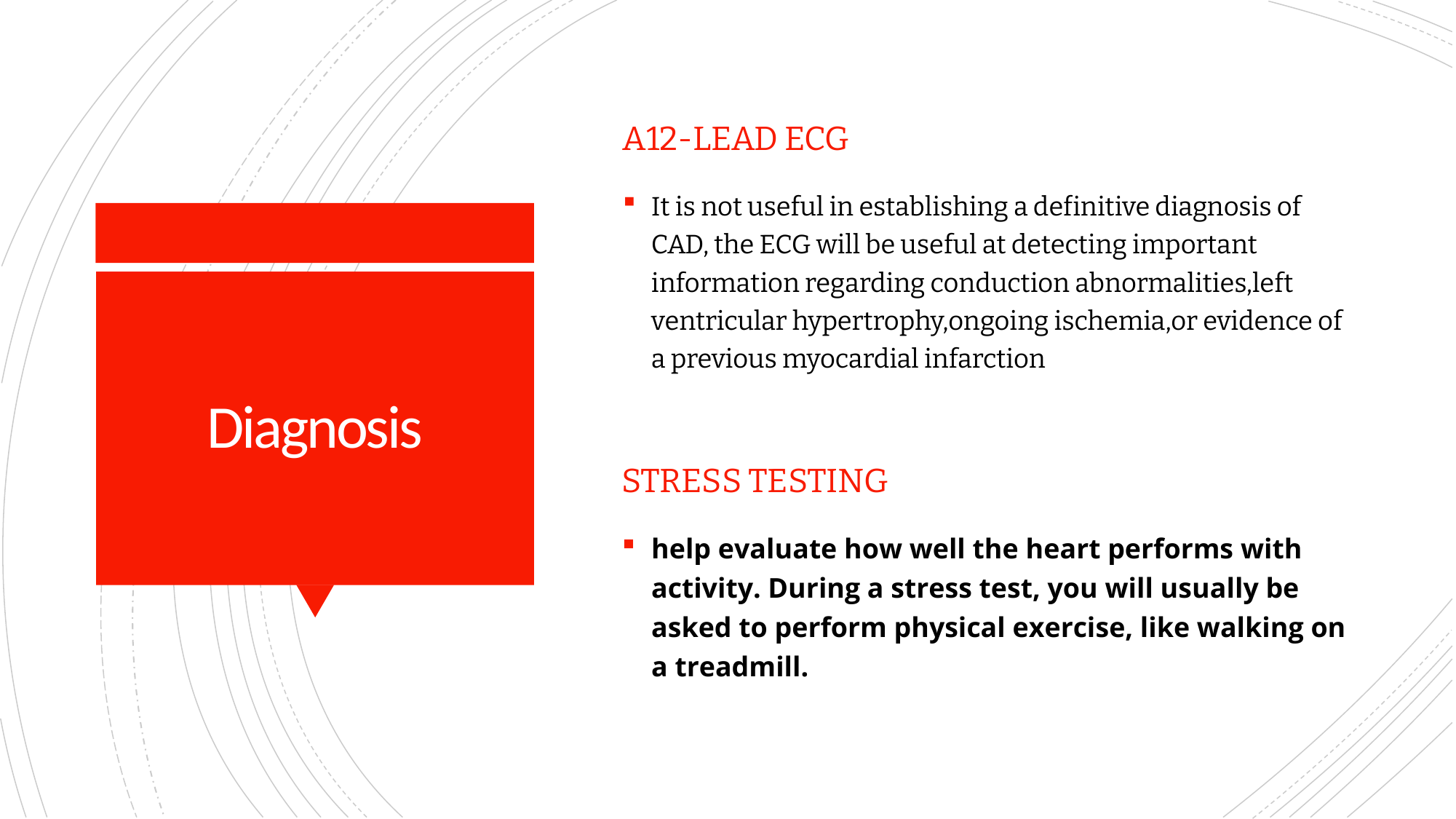

A12-lead ECG
It is not useful in establishing a definitive diagnosis of CAD, the ECG will be useful at detecting important information regarding conduction abnormalities,left ventricular hypertrophy,ongoing ischemia,or evidence of a previous myocardial infarction
# Diagnosis
STRESS TESTING
help evaluate how well the heart performs with activity. During a stress test, you will usually be asked to perform physical exercise, like walking on a treadmill.